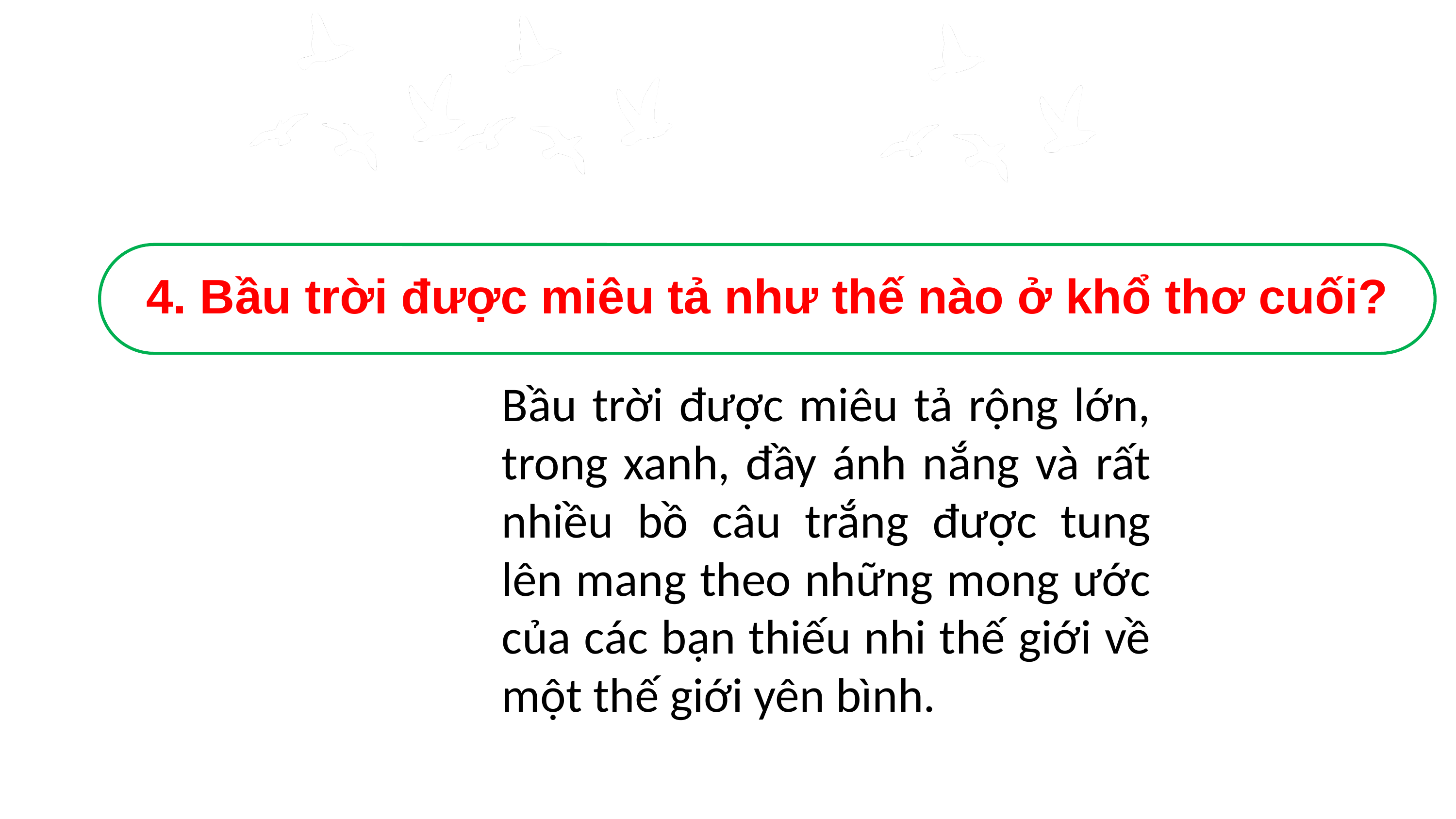

4. Bầu trời được miêu tả như thế nào ở khổ thơ cuối?
Bầu trời được miêu tả rộng lớn, trong xanh, đầy ánh nắng và rất nhiều bồ câu trắng được tung lên mang theo những mong ước của các bạn thiếu nhi thế giới về một thế giới yên bình.